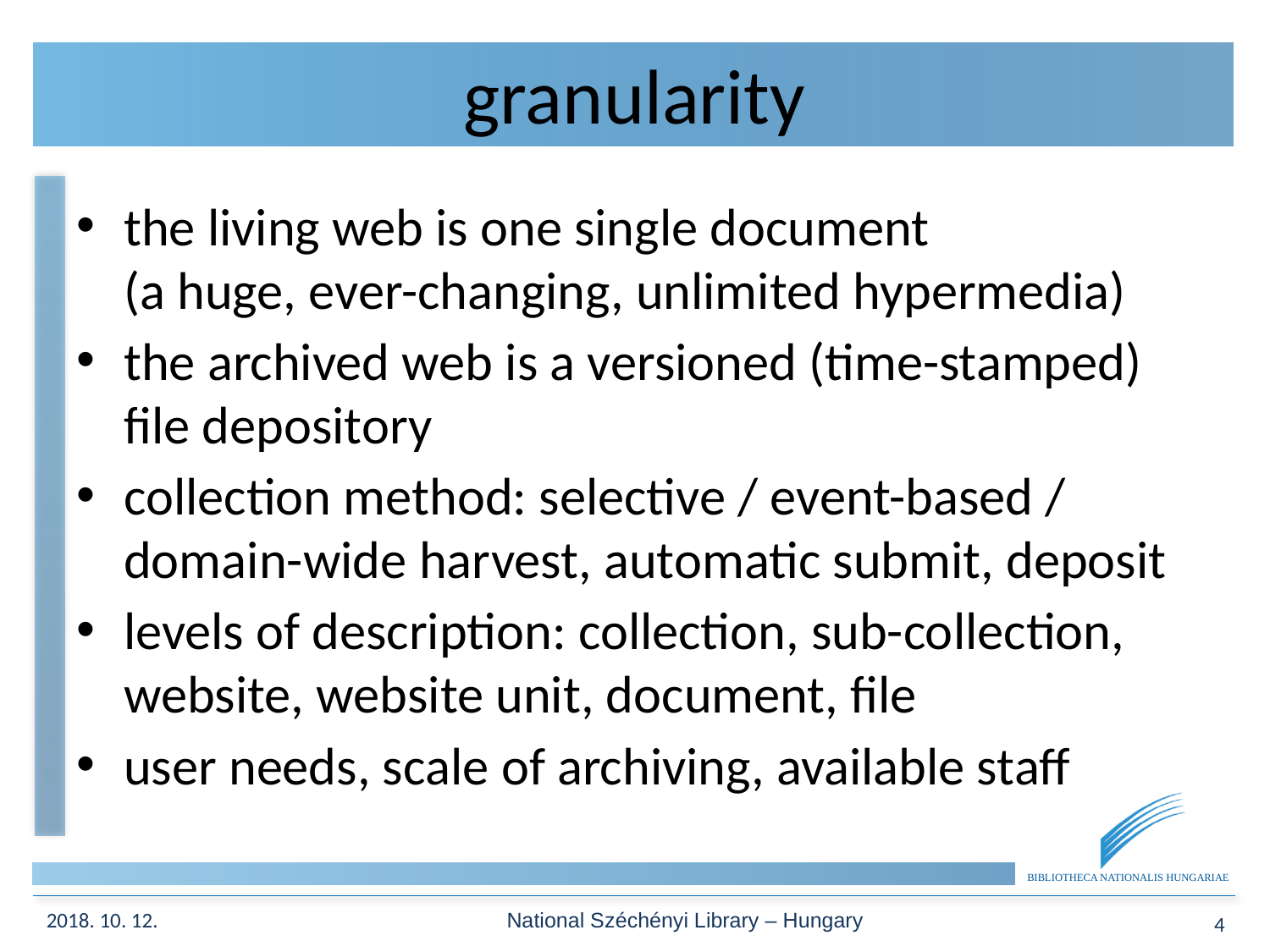

# granularity
the living web is one single document
(a huge, ever-changing, unlimited hypermedia)
the archived web is a versioned (time-stamped) file depository
collection method: selective / event-based /  domain-wide harvest, automatic submit, deposit
levels of description: collection, sub-collection, website, website unit, document, file
user needs, scale of archiving, available staff